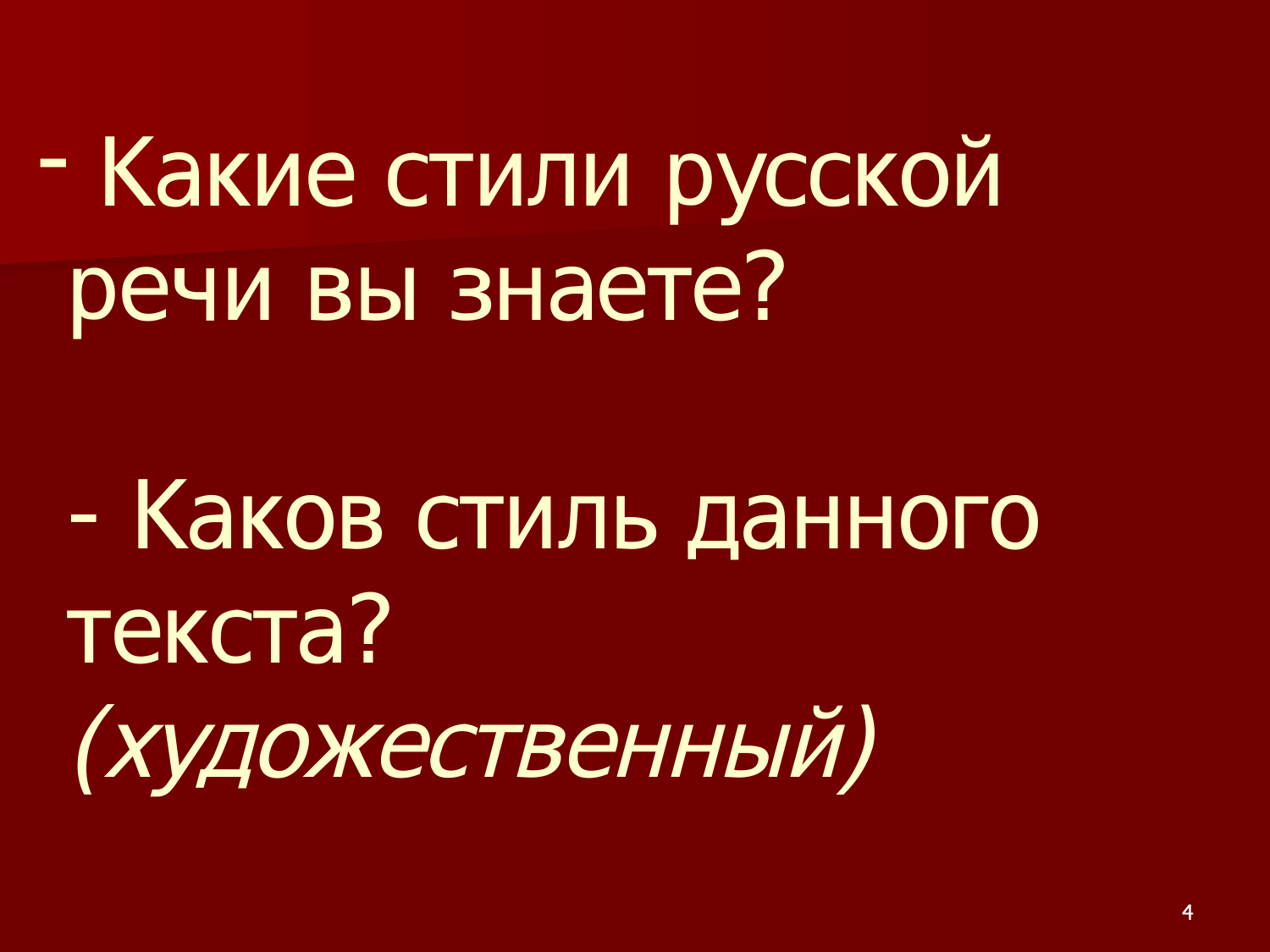

# Какие стили русской речи вы знаете? - Каков стиль данного текста? (художественный)
4